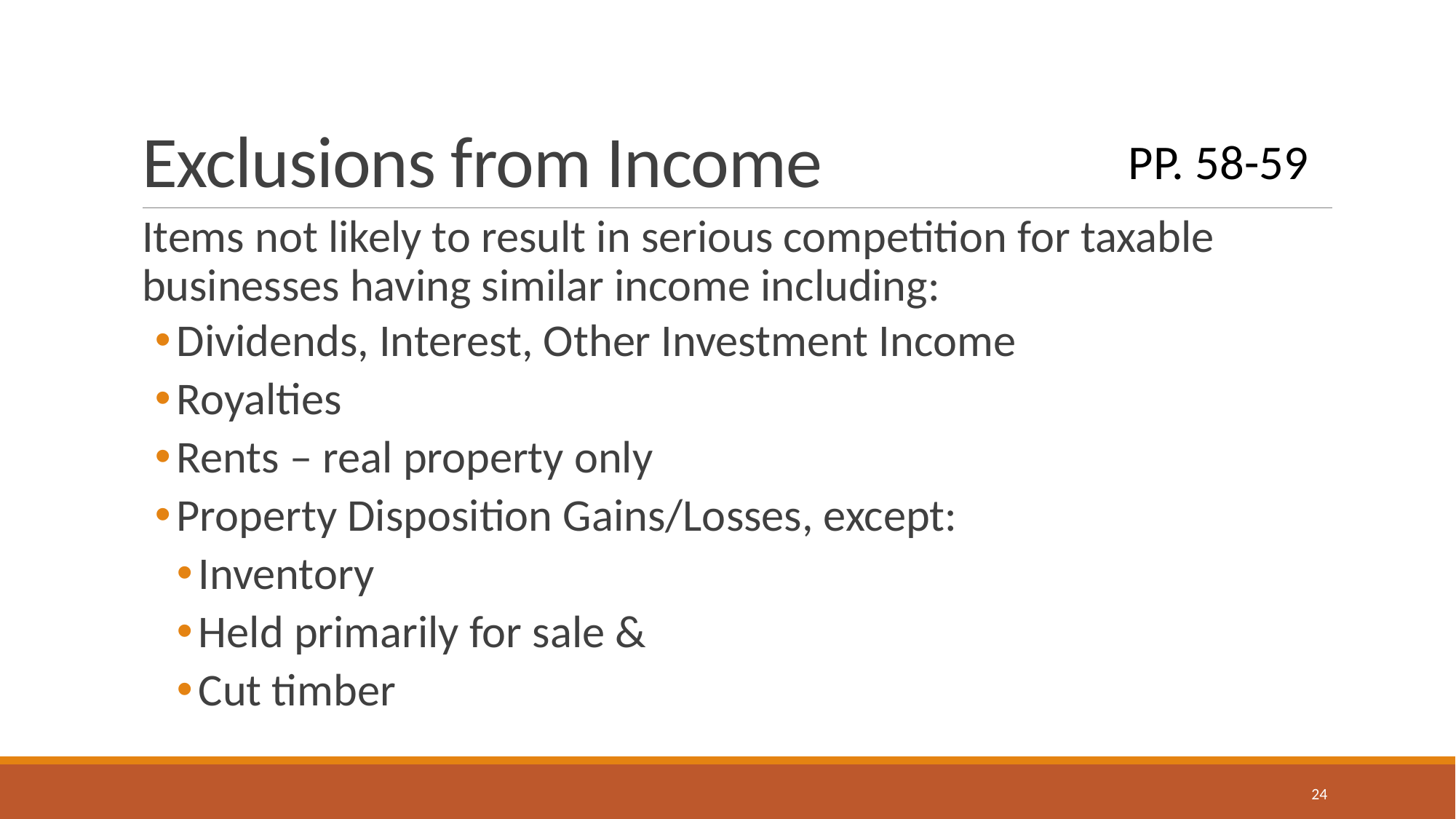

# Exclusions from Income
PP. 58-59
Items not likely to result in serious competition for taxable businesses having similar income including:
Dividends, Interest, Other Investment Income
Royalties
Rents – real property only
Property Disposition Gains/Losses, except:
Inventory
Held primarily for sale &
Cut timber
24